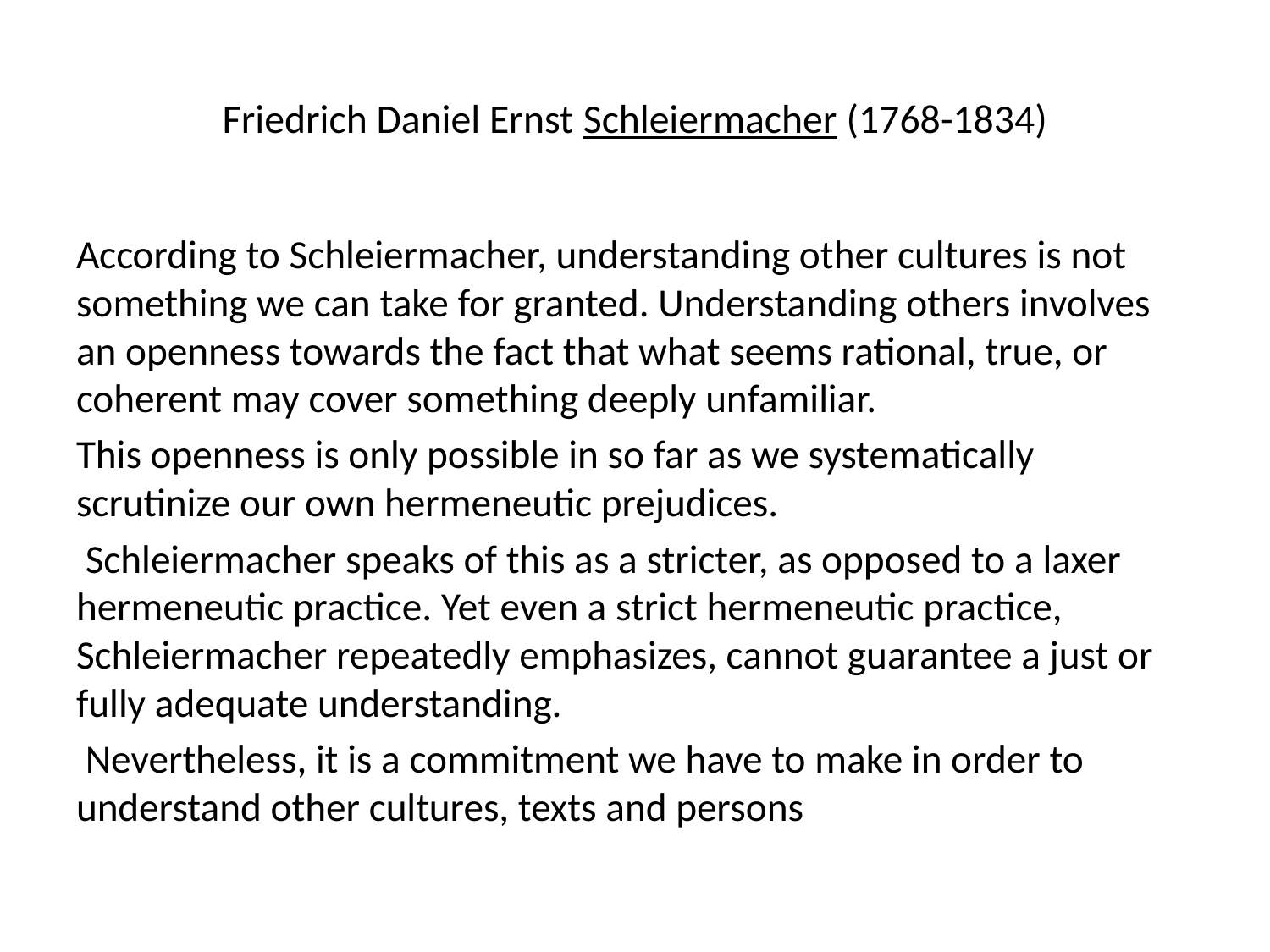

# Friedrich Daniel Ernst Schleiermacher (1768-1834)
According to Schleiermacher, understanding other cultures is not something we can take for granted. Understanding others involves an openness towards the fact that what seems rational, true, or coherent may cover something deeply unfamiliar.
This openness is only possible in so far as we systematically scrutinize our own hermeneutic prejudices.
 Schleiermacher speaks of this as a stricter, as opposed to a laxer hermeneutic practice. Yet even a strict hermeneutic practice, Schleiermacher repeatedly emphasizes, cannot guarantee a just or fully adequate understanding.
 Nevertheless, it is a commitment we have to make in order to understand other cultures, texts and persons